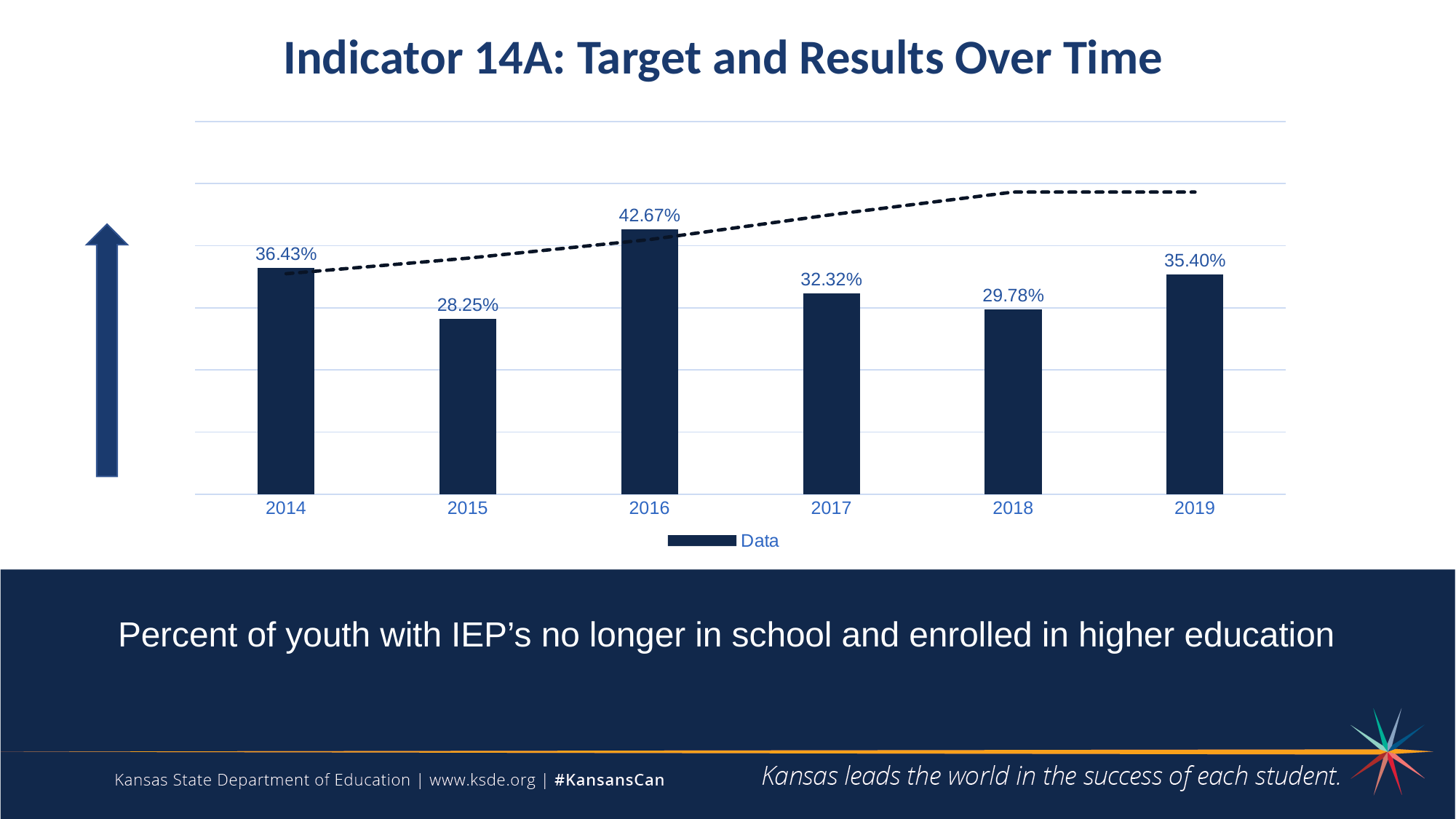

Indicator 14A: Target and Results Over Time

### Chart

| Category | Data | Target |
|---|---|---|
| 2014 | 0.3643 | 0.355 |
| 2015 | 0.2825 | 0.38 |
| 2016 | 0.4267 | 0.41 |
| 2017 | 0.3232 | 0.45 |
| 2018 | 0.2978 | 0.4865 |
| 2019 | 0.354 | 0.4865 |
# Percent of youth with IEP’s no longer in school and enrolled in higher education